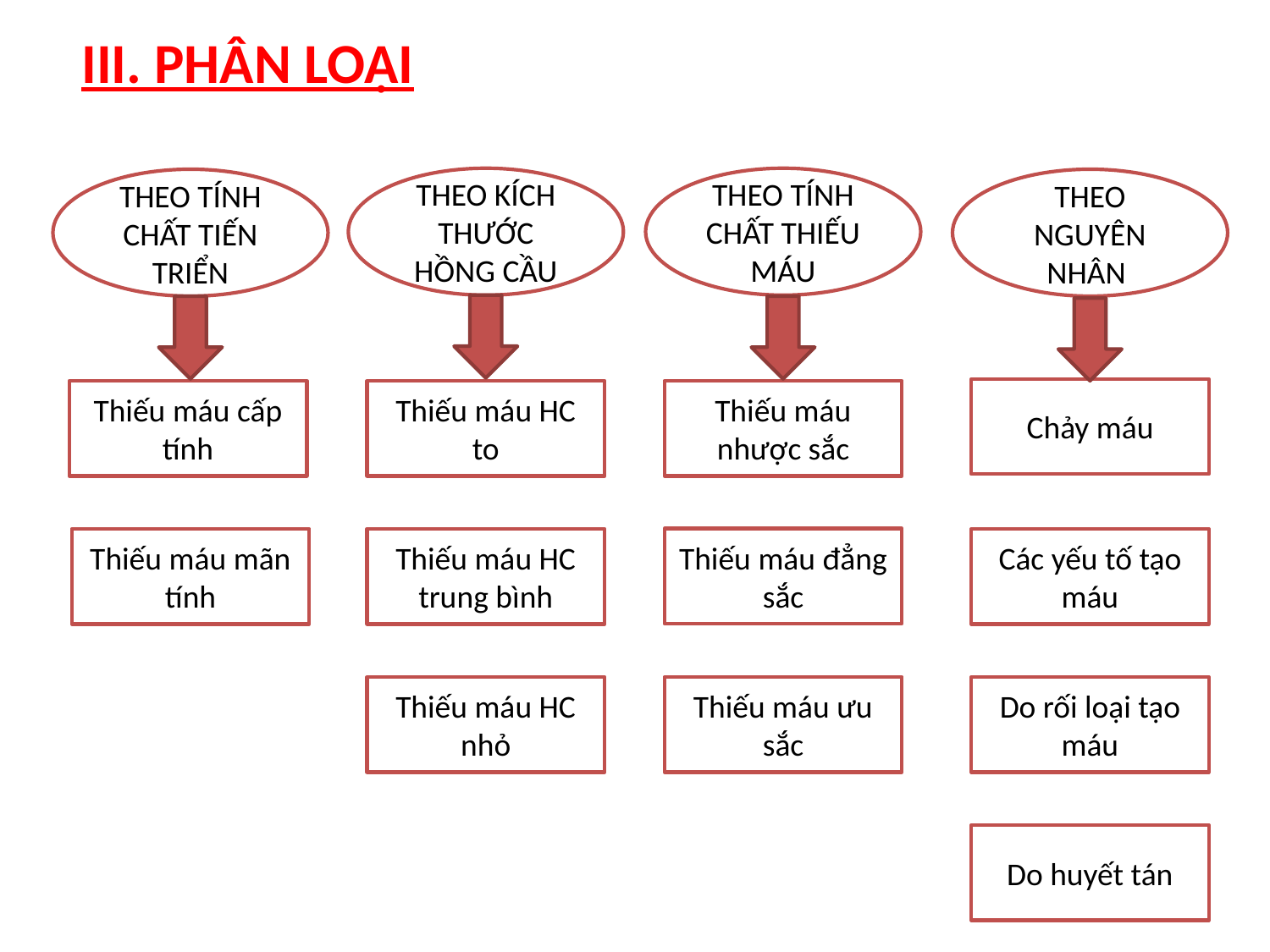

III. PHÂN LOẠI
THEO KÍCH THƯỚC HỒNG CẦU
THEO TÍNH CHẤT THIẾU MÁU
THEO TÍNH CHẤT TIẾN TRIỂN
THEO NGUYÊN NHÂN

Chảy máu
Thiếu máu cấp tính
Thiếu máu HC to
Thiếu máu nhược sắc
Thiếu máu đẳng sắc
Thiếu máu mãn tính
Thiếu máu HC trung bình
Các yếu tố tạo máu
Thiếu máu HC nhỏ
Thiếu máu ưu sắc
Do rối loại tạo máu
Do huyết tán